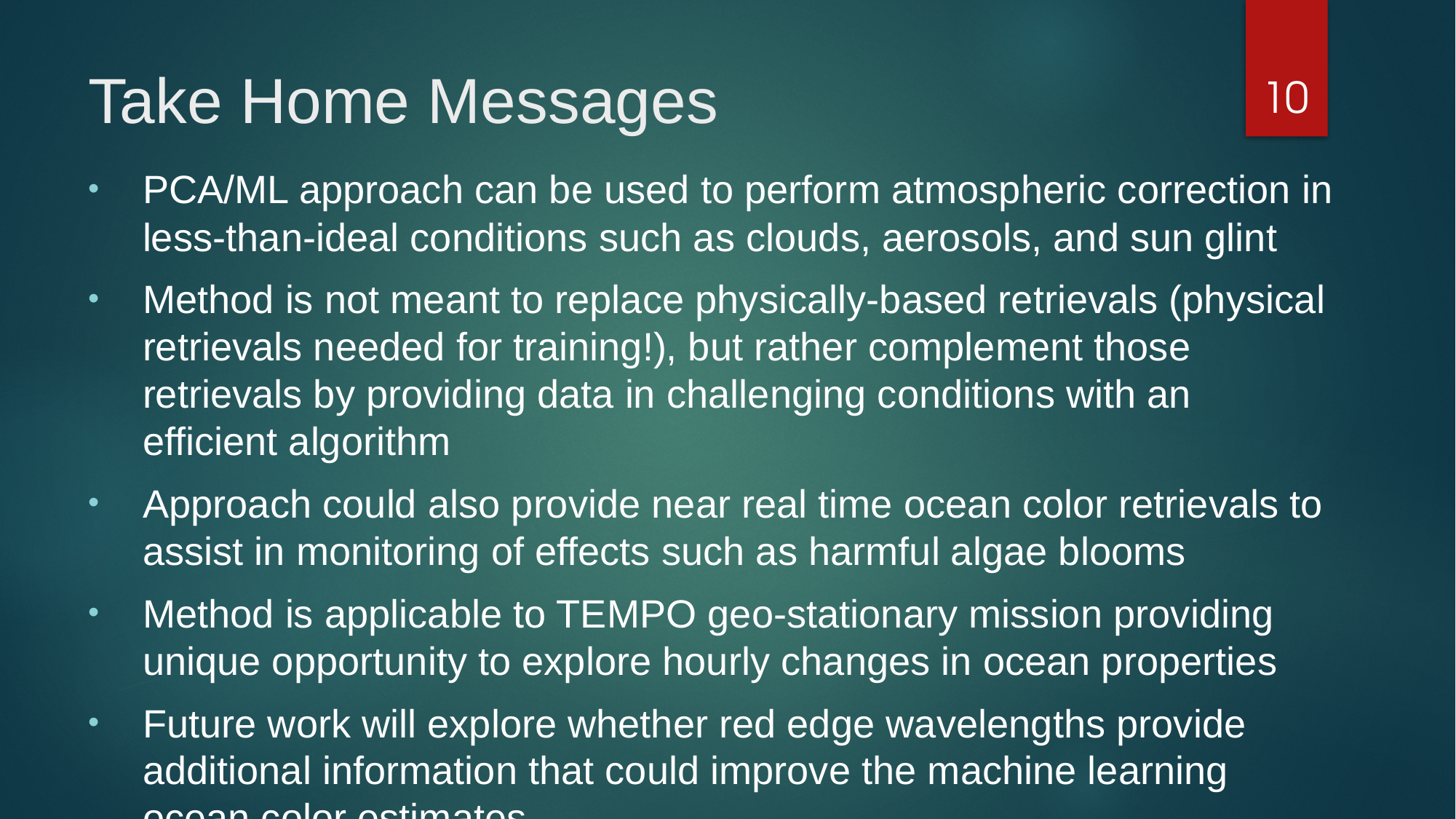

10
# Take Home Messages
PCA/ML approach can be used to perform atmospheric correction in less-than-ideal conditions such as clouds, aerosols, and sun glint
Method is not meant to replace physically-based retrievals (physical retrievals needed for training!), but rather complement those retrievals by providing data in challenging conditions with an efficient algorithm
Approach could also provide near real time ocean color retrievals to assist in monitoring of effects such as harmful algae blooms
Method is applicable to TEMPO geo-stationary mission providing unique opportunity to explore hourly changes in ocean properties
Future work will explore whether red edge wavelengths provide additional information that could improve the machine learning ocean color estimates